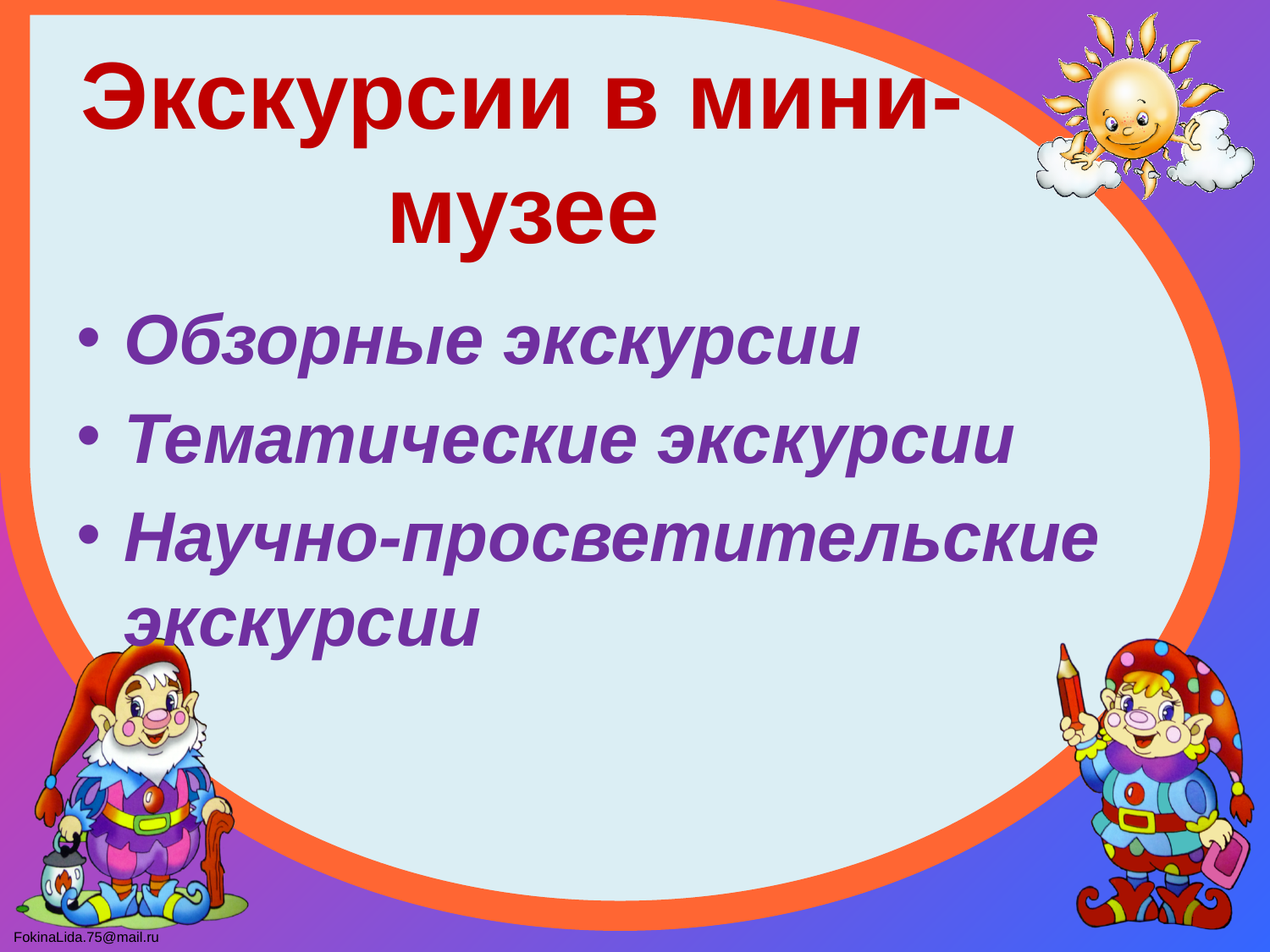

# Экскурсии в мини-музее
Обзорные экскурсии
Тематические экскурсии
Научно-просветительские экскурсии